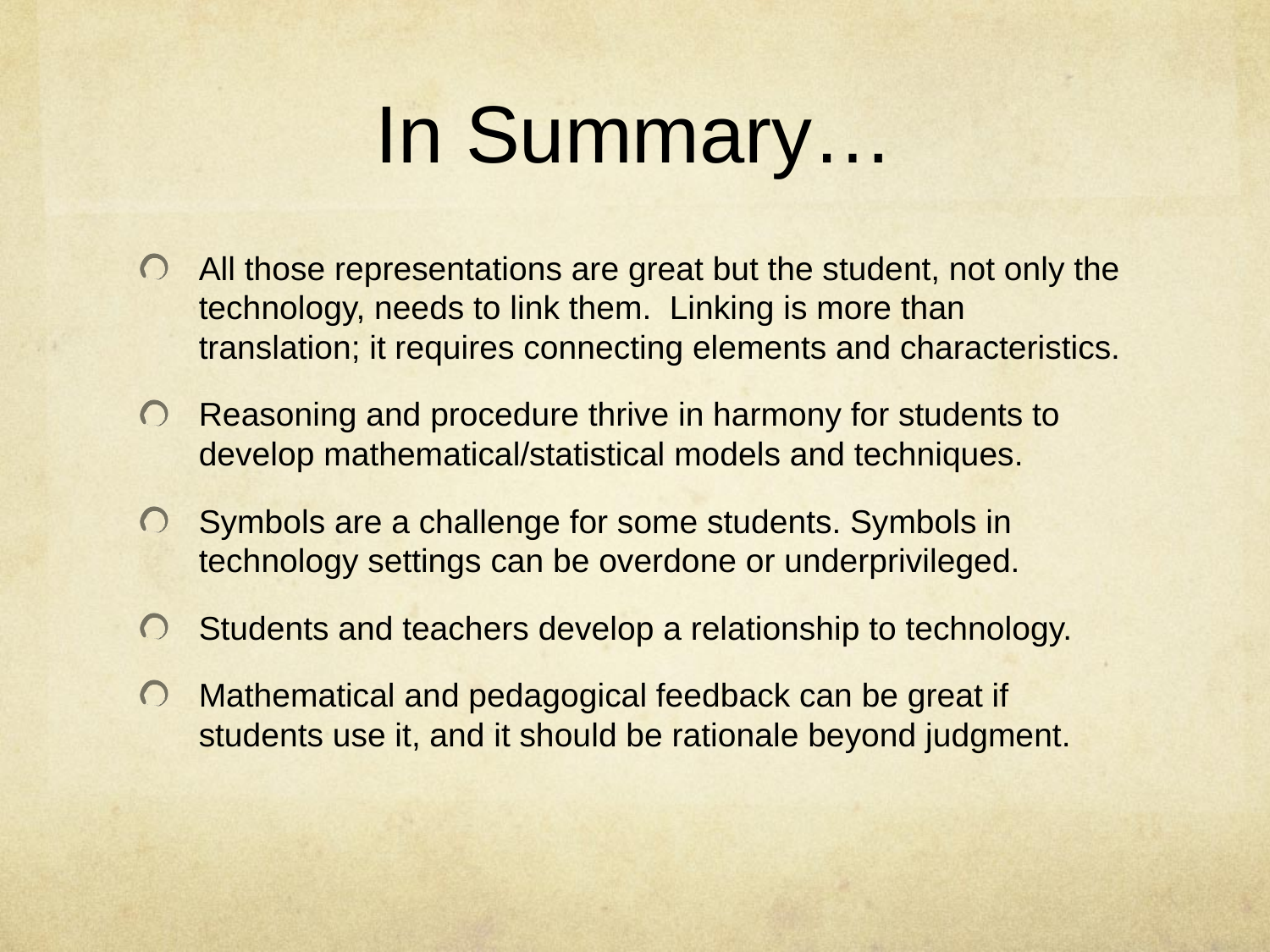

# In Summary…
All those representations are great but the student, not only the technology, needs to link them.  Linking is more than translation; it requires connecting elements and characteristics.
Reasoning and procedure thrive in harmony for students to develop mathematical/statistical models and techniques.
Symbols are a challenge for some students. Symbols in technology settings can be overdone or underprivileged.
Students and teachers develop a relationship to technology.
Mathematical and pedagogical feedback can be great if students use it, and it should be rationale beyond judgment.